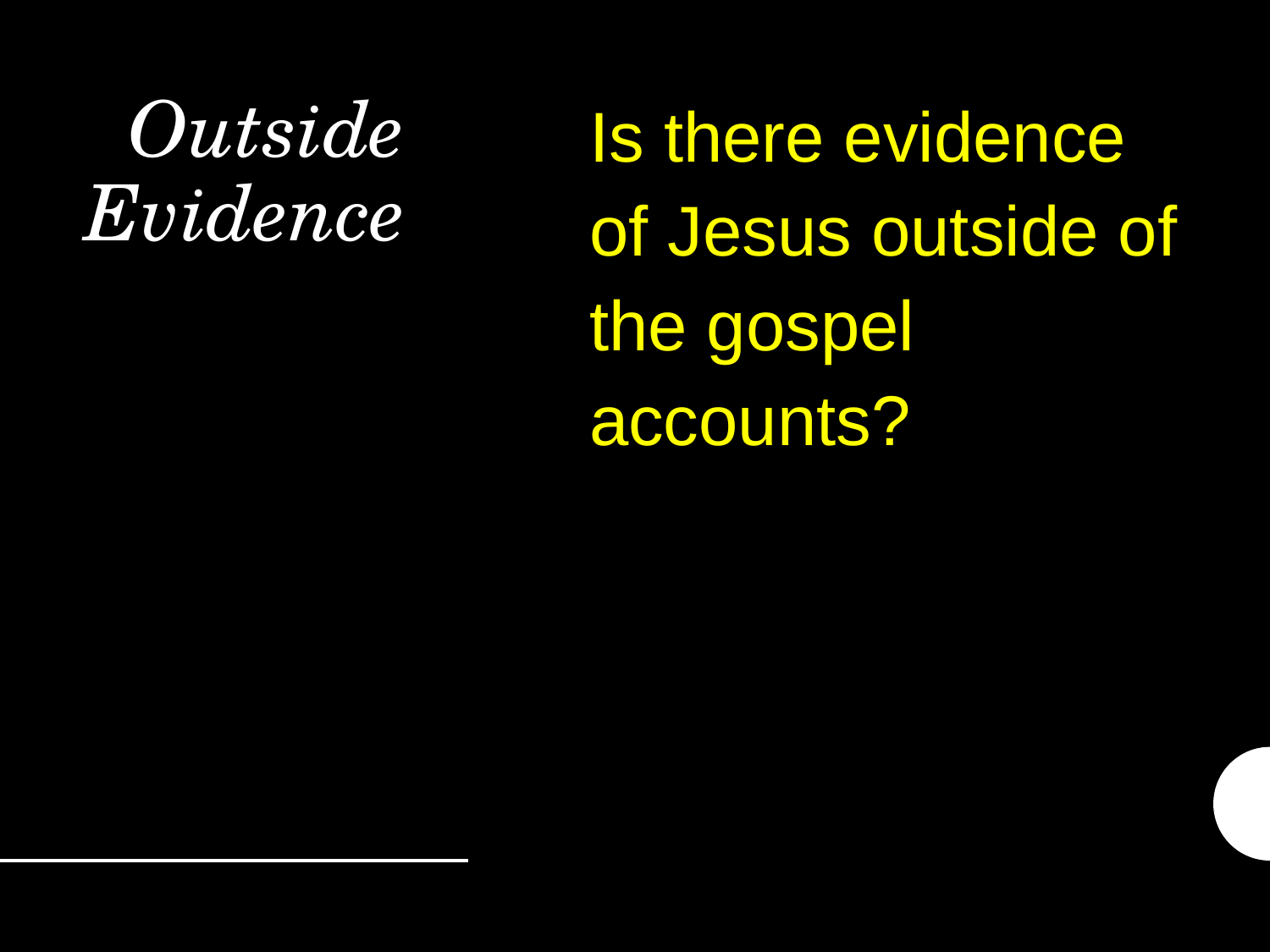

Is there evidence of Jesus outside of the gospel accounts?
# Outside Evidence